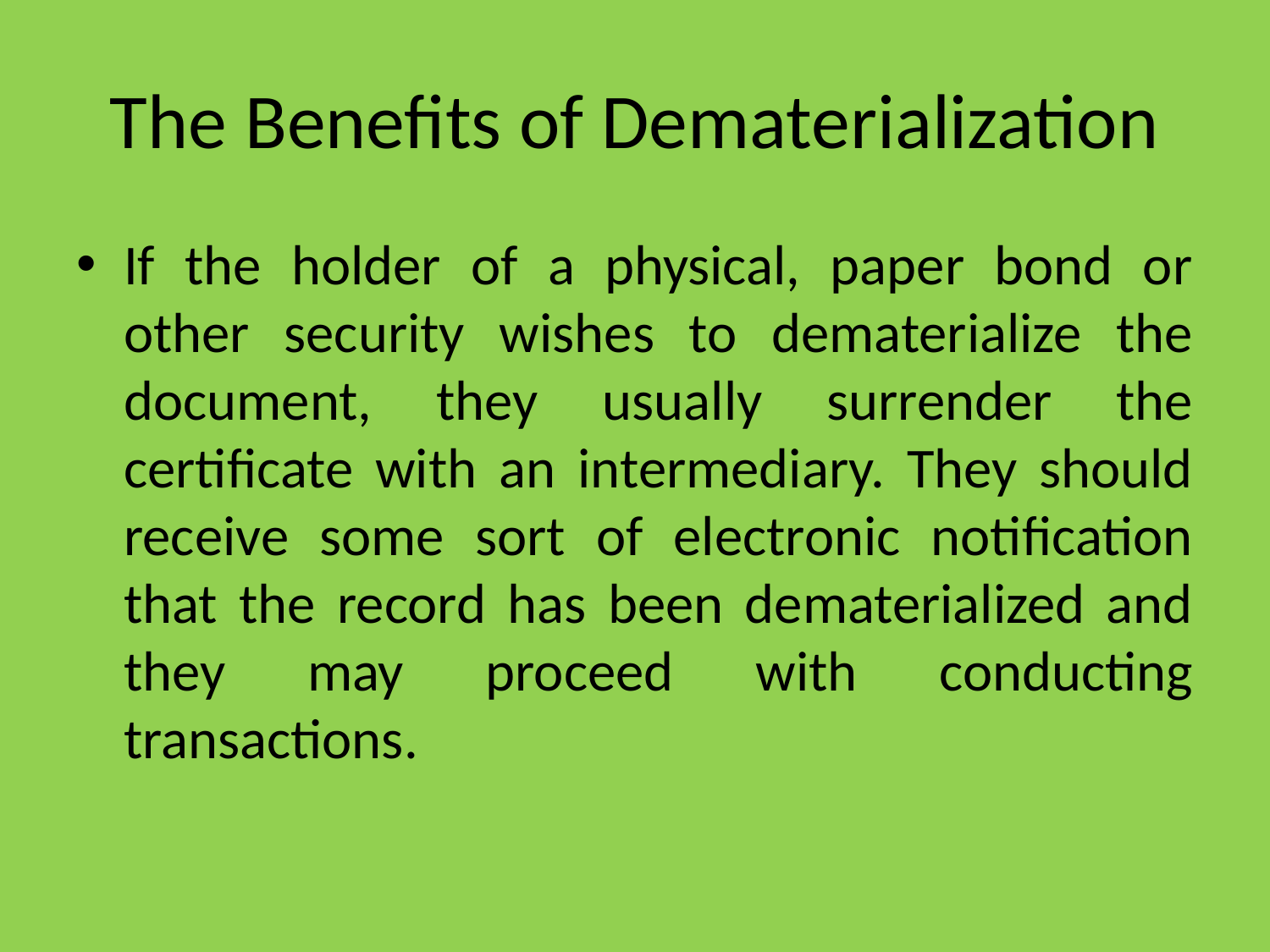

# The Benefits of Dematerialization
If the holder of a physical, paper bond or other security wishes to dematerialize the document, they usually surrender the certificate with an intermediary. They should receive some sort of electronic notification that the record has been dematerialized and they may proceed with conducting transactions.